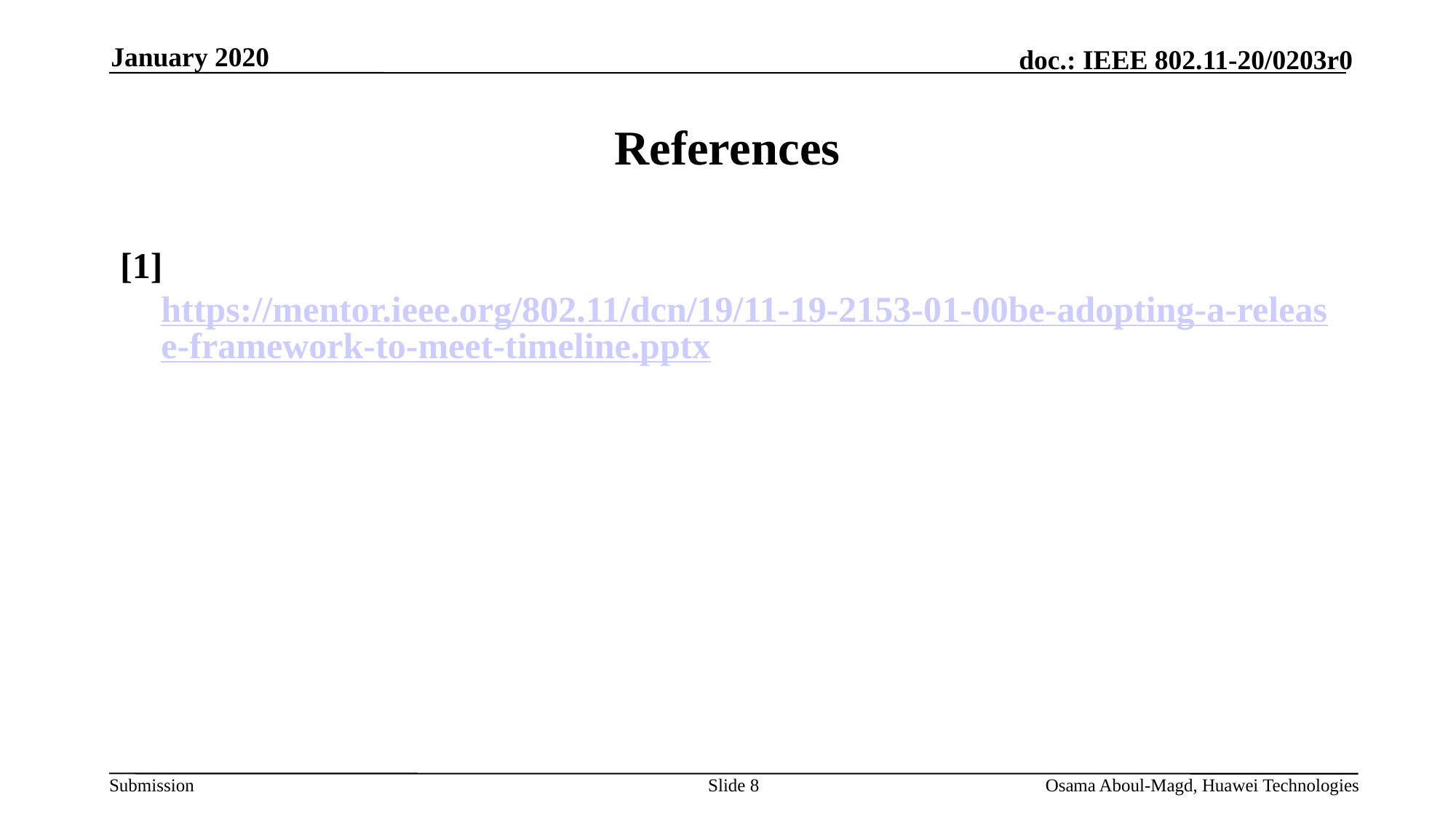

January 2020
# References
[1]	https://mentor.ieee.org/802.11/dcn/19/11-19-2153-01-00be-adopting-a-release-framework-to-meet-timeline.pptx
Slide 8
Osama Aboul-Magd, Huawei Technologies